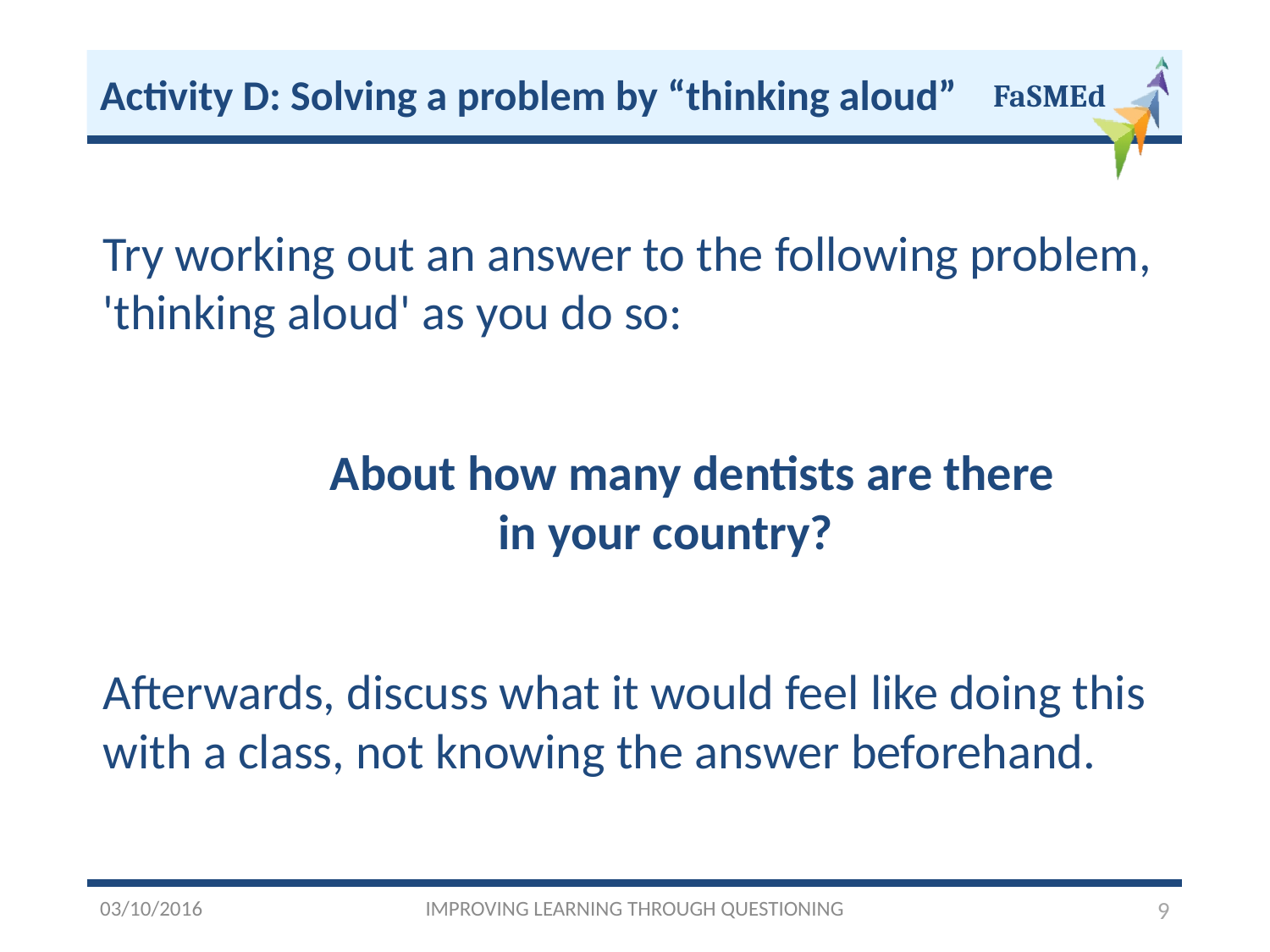

Activity D: Solving a problem by “thinking aloud”
Try working out an answer to the following problem, 'thinking aloud' as you do so:

About how many dentists are there
in your country?

Afterwards, discuss what it would feel like doing this with a class, not knowing the answer beforehand.
03/10/2016
IMPROVING LEARNING THROUGH QUESTIONING